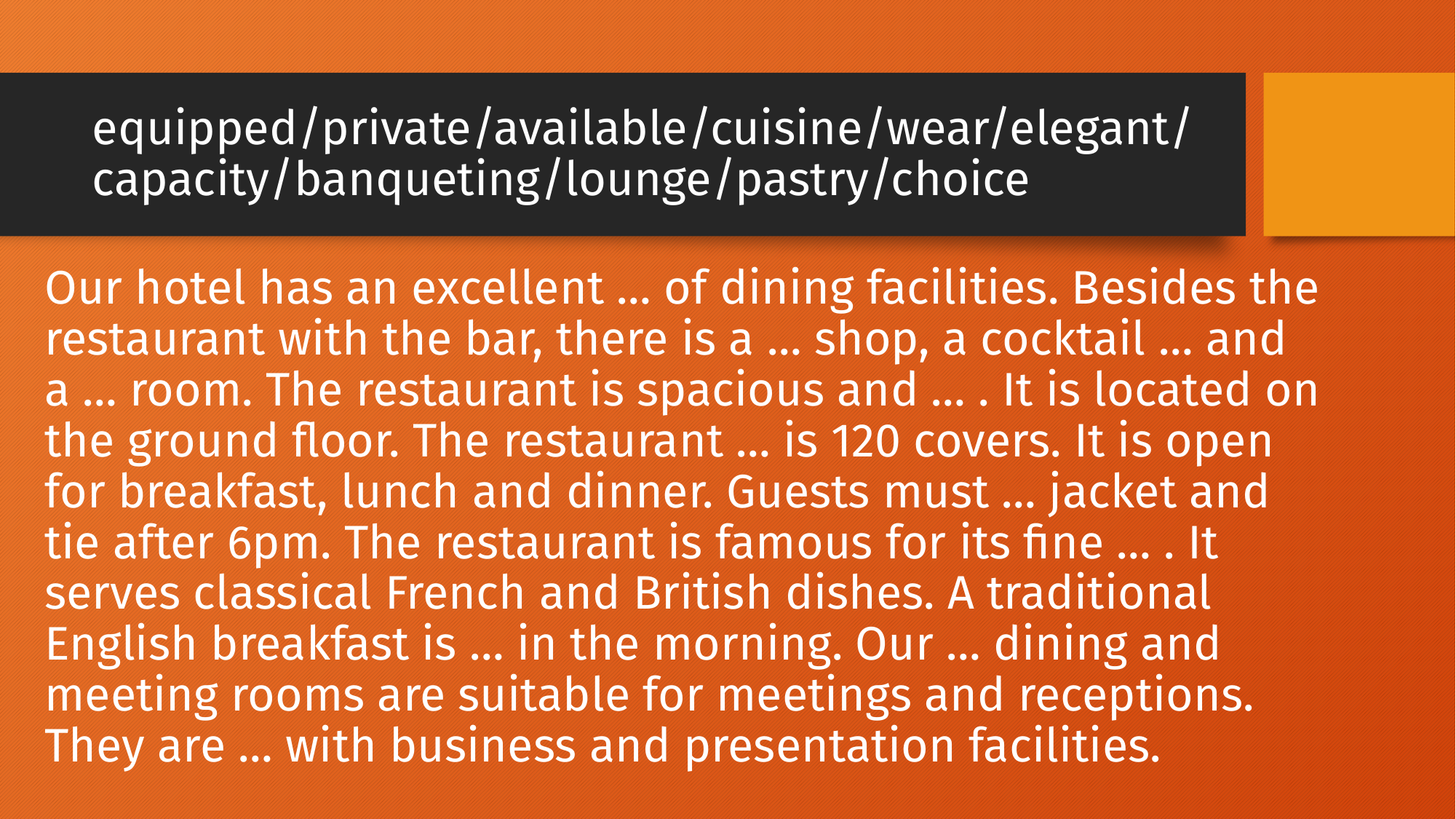

# equipped/private/available/cuisine/wear/elegant/capacity/banqueting/lounge/pastry/choice
Our hotel has an excellent … of dining facilities. Besides the restaurant with the bar, there is a … shop, a cocktail … and a … room. The restaurant is spacious and … . It is located on the ground floor. The restaurant … is 120 covers. It is open for breakfast, lunch and dinner. Guests must … jacket and tie after 6pm. The restaurant is famous for its fine … . It serves classical French and British dishes. A traditional English breakfast is … in the morning. Our … dining and meeting rooms are suitable for meetings and receptions. They are … with business and presentation facilities.